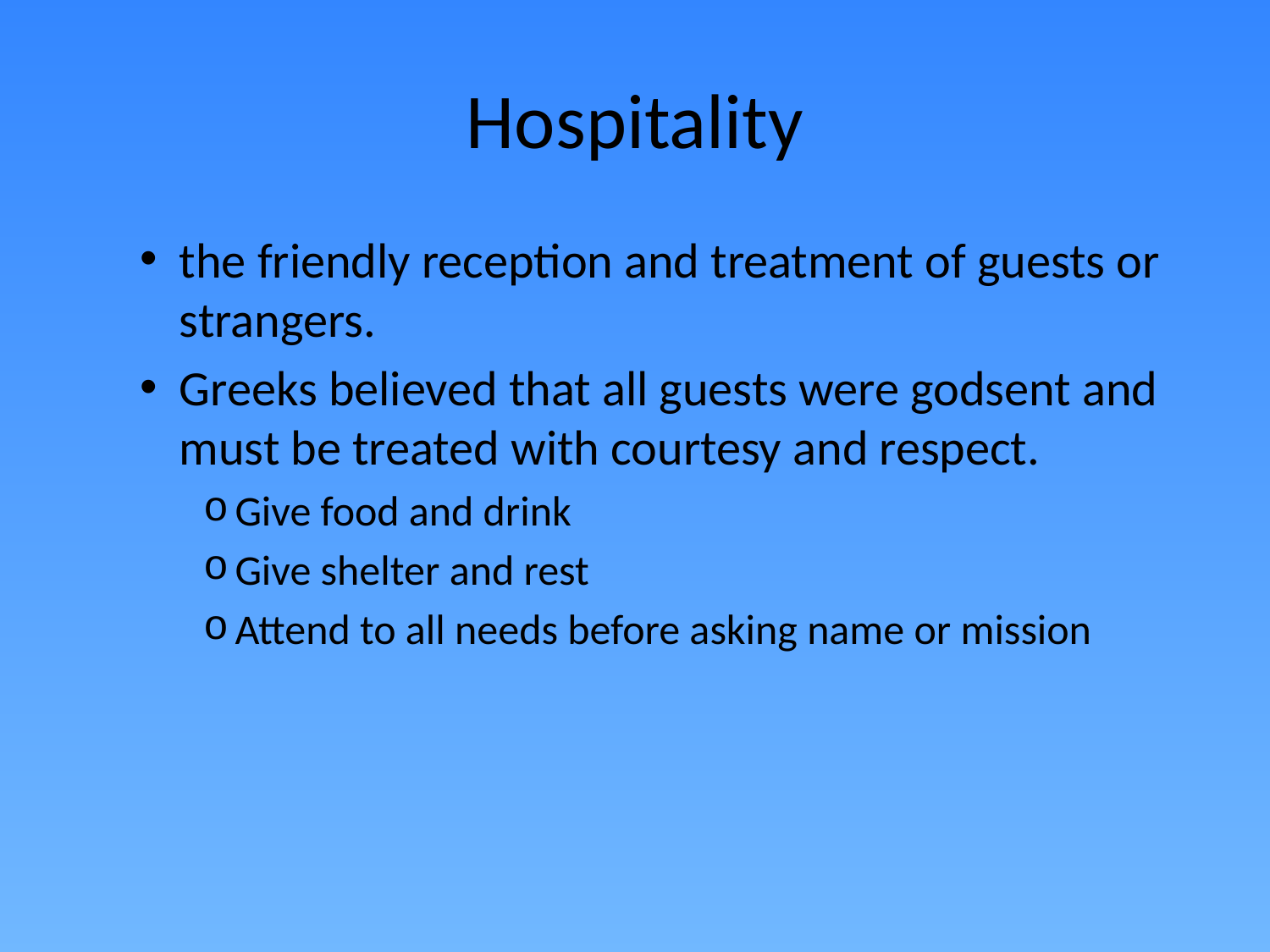

# Hospitality
the friendly reception and treatment of guests or strangers.
Greeks believed that all guests were godsent and must be treated with courtesy and respect.
Give food and drink
Give shelter and rest
Attend to all needs before asking name or mission